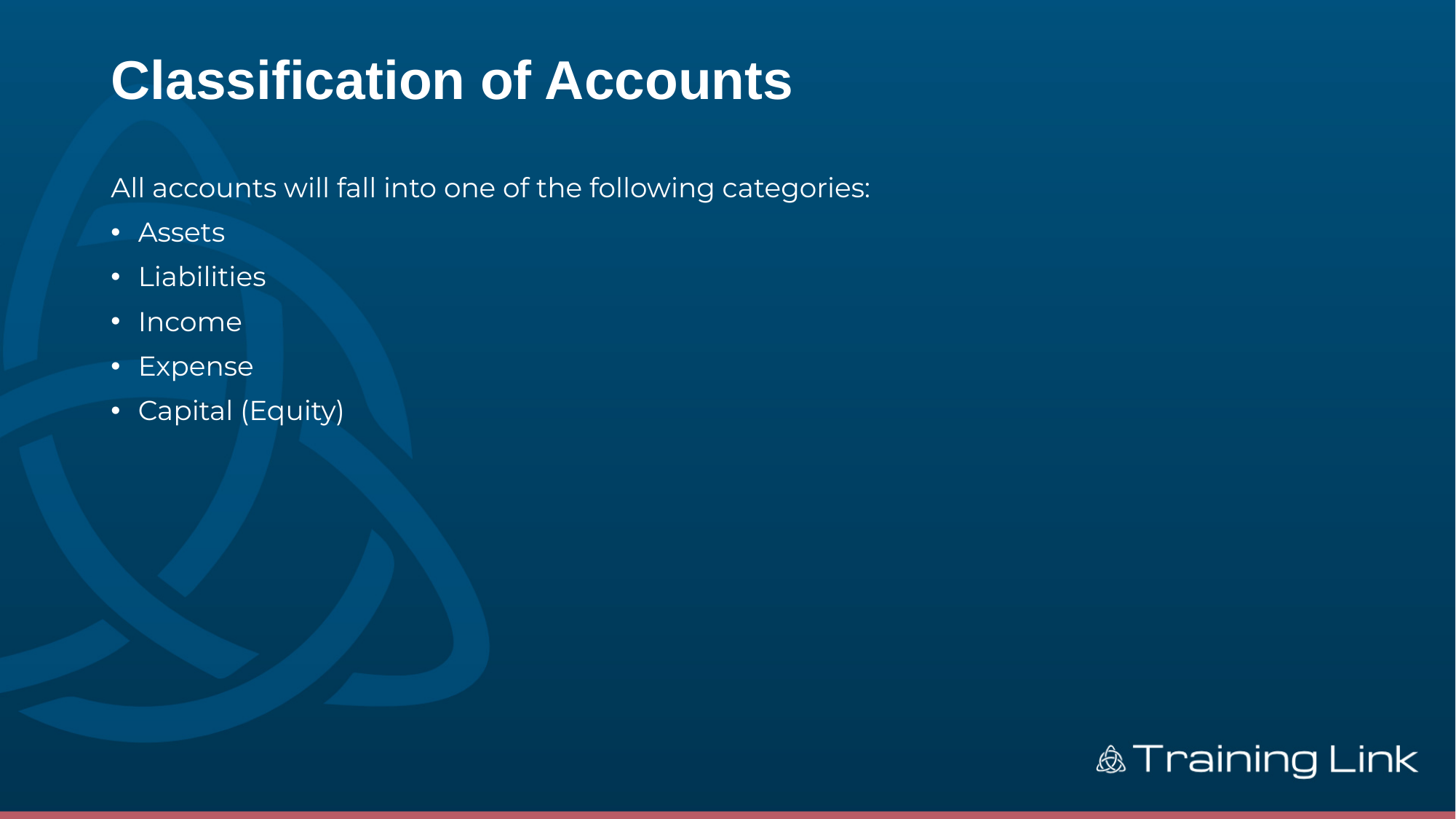

# Classification of Accounts
All accounts will fall into one of the following categories:
Assets
Liabilities
Income
Expense
Capital (Equity)